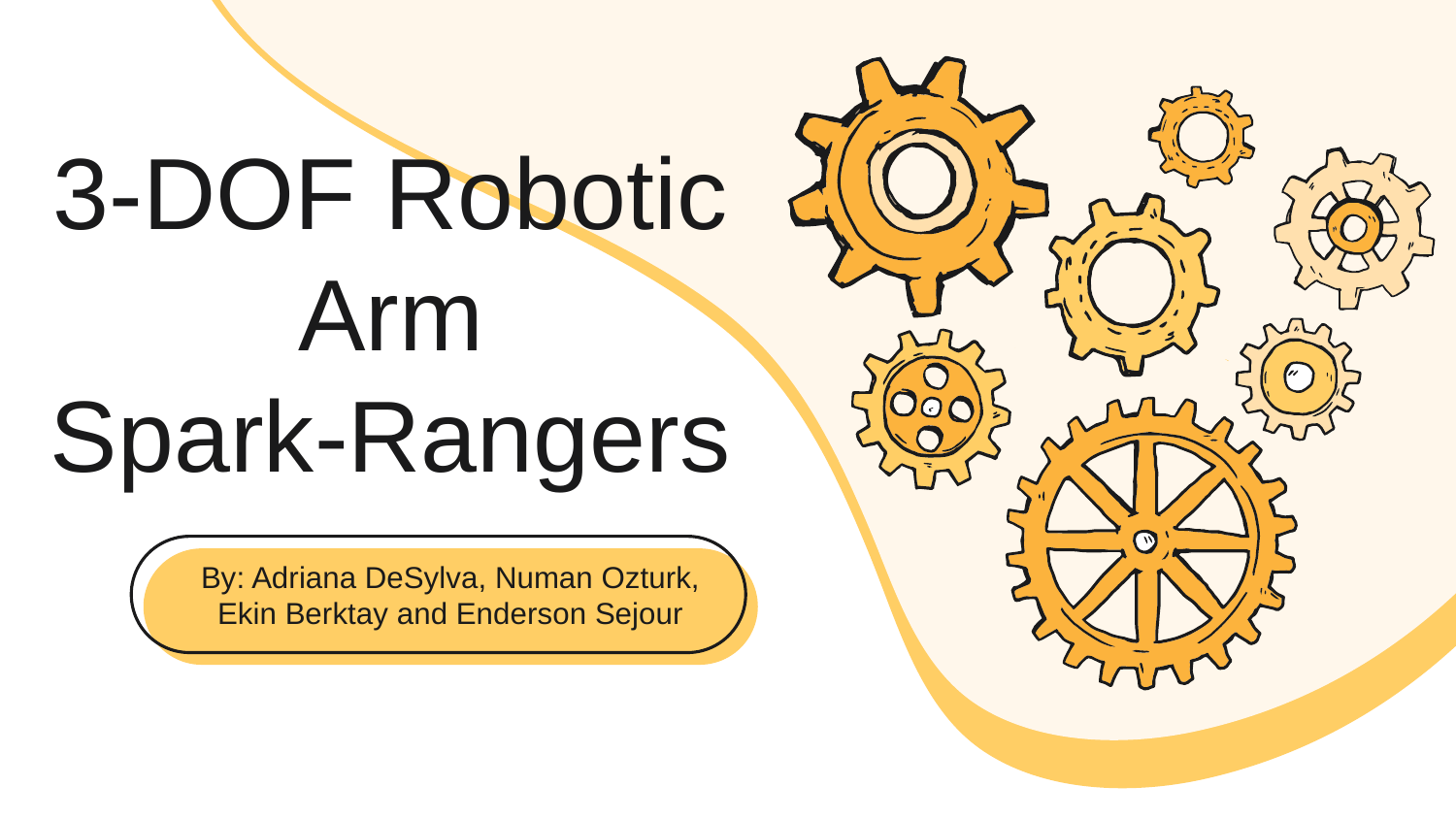

# 3-DOF Robotic Arm
Spark-Rangers

By: Adriana DeSylva, Numan Ozturk, Ekin Berktay and Enderson Sejour